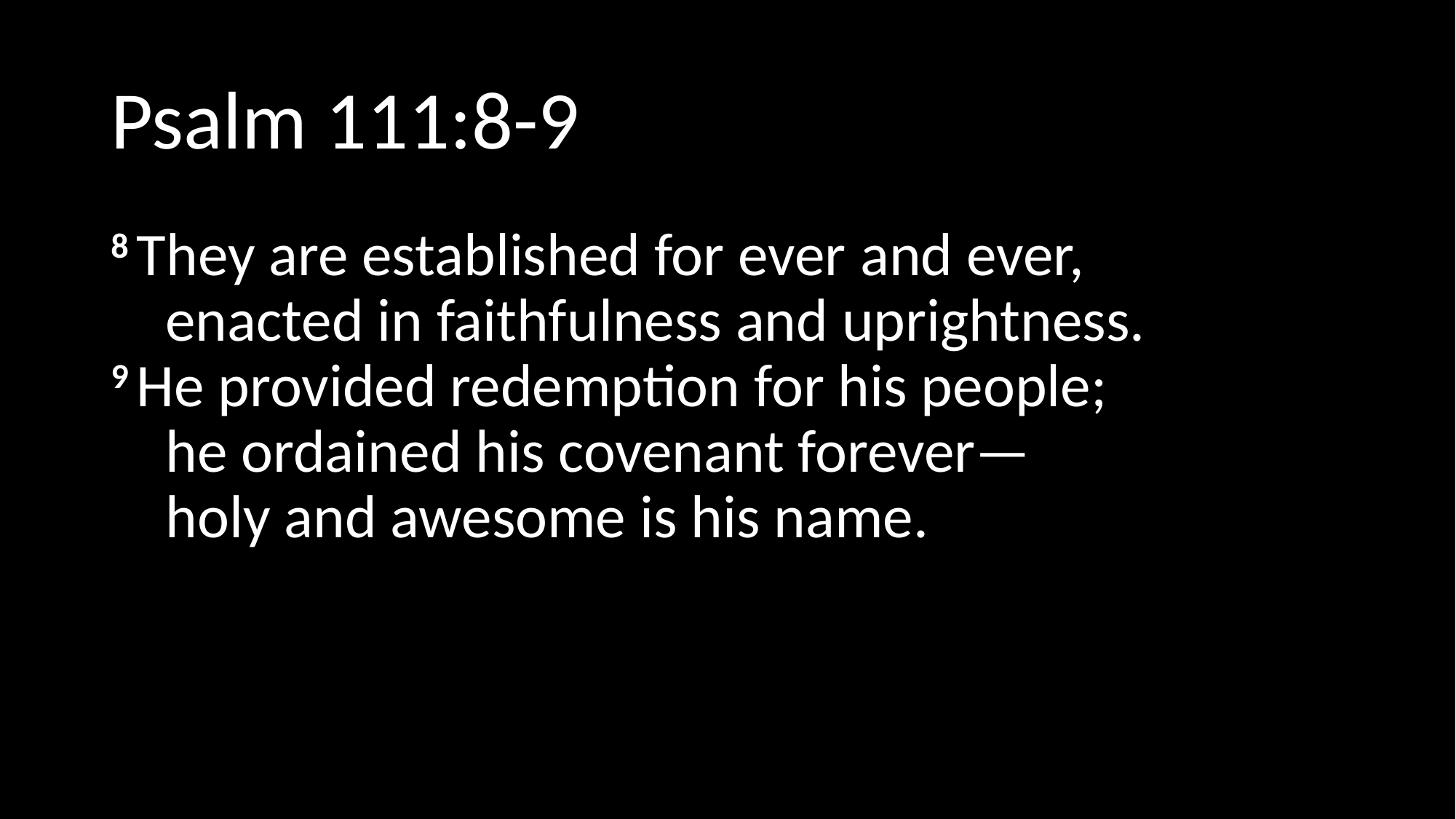

# Psalm 111:8-9
8 They are established for ever and ever,
    enacted in faithfulness and uprightness.
9 He provided redemption for his people;
    he ordained his covenant forever—
    holy and awesome is his name.